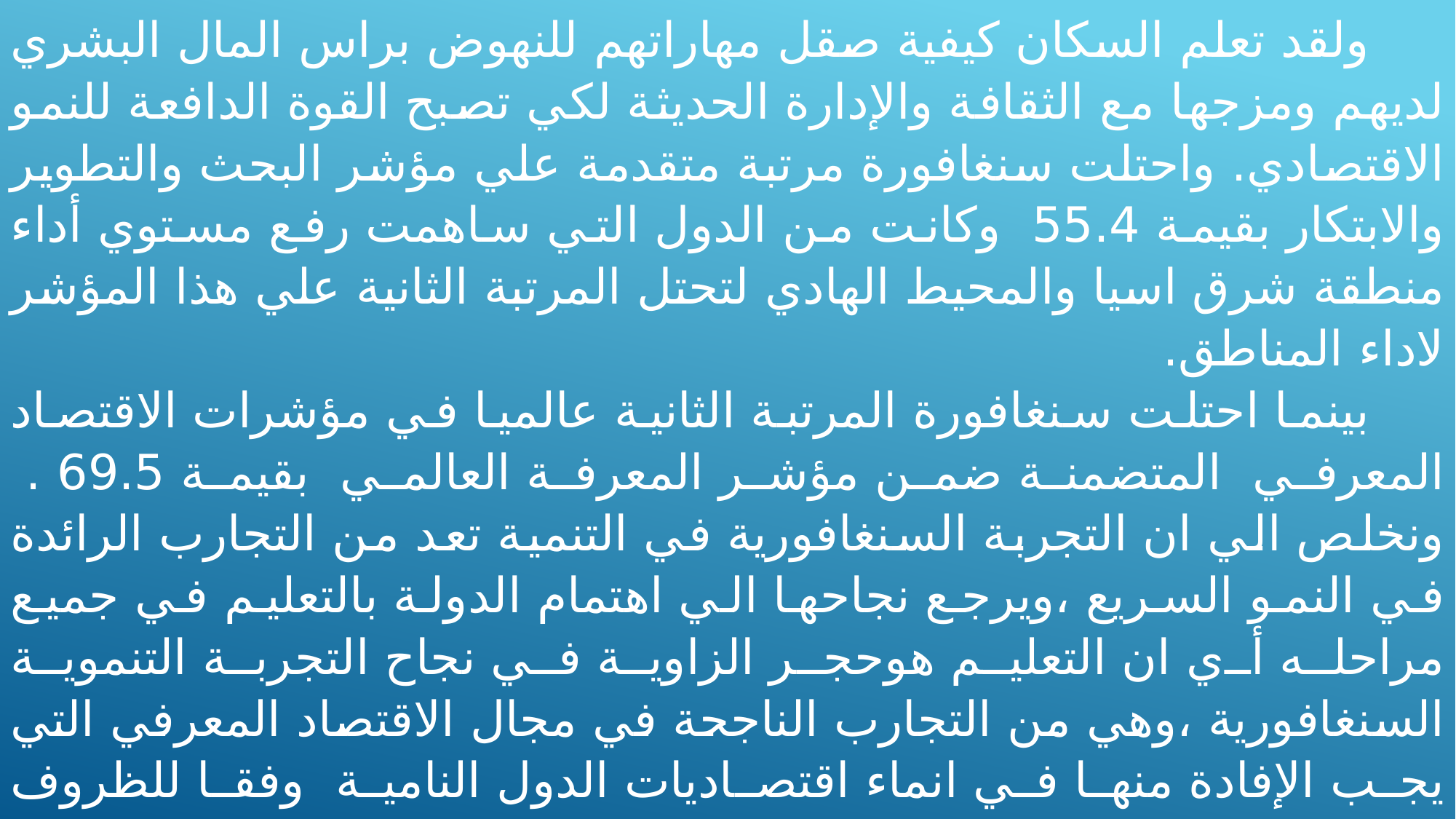

ولقد تعلم السكان كيفية صقل مهاراتهم للنهوض براس المال البشري لديهم ومزجها مع الثقافة والإدارة الحديثة لكي تصبح القوة الدافعة للنمو الاقتصادي. واحتلت سنغافورة مرتبة متقدمة علي مؤشر البحث والتطوير والابتكار بقيمة 55.4  وكانت من الدول التي ساهمت رفع مستوي أداء منطقة شرق اسيا والمحيط الهادي لتحتل المرتبة الثانية علي هذا المؤشر لاداء المناطق.
بينما احتلت سنغافورة المرتبة الثانية عالميا في مؤشرات الاقتصاد المعرفي  المتضمنة ضمن مؤشر المعرفة العالمي  بقيمة 69.5 .  ونخلص الي ان التجربة السنغافورية في التنمية تعد من التجارب الرائدة في النمو السريع ،ويرجع نجاحها الي اهتمام الدولة بالتعليم في جميع مراحله أي ان التعليم هوحجر الزاوية في نجاح التجربة التنموية السنغافورية ،وهي من التجارب الناجحة في مجال الاقتصاد المعرفي التي يجب الإفادة منها في انماء اقتصاديات الدول النامية  وفقا للظروف المحلية لكل دولة علي حدة من خلال التحول المعرفي.